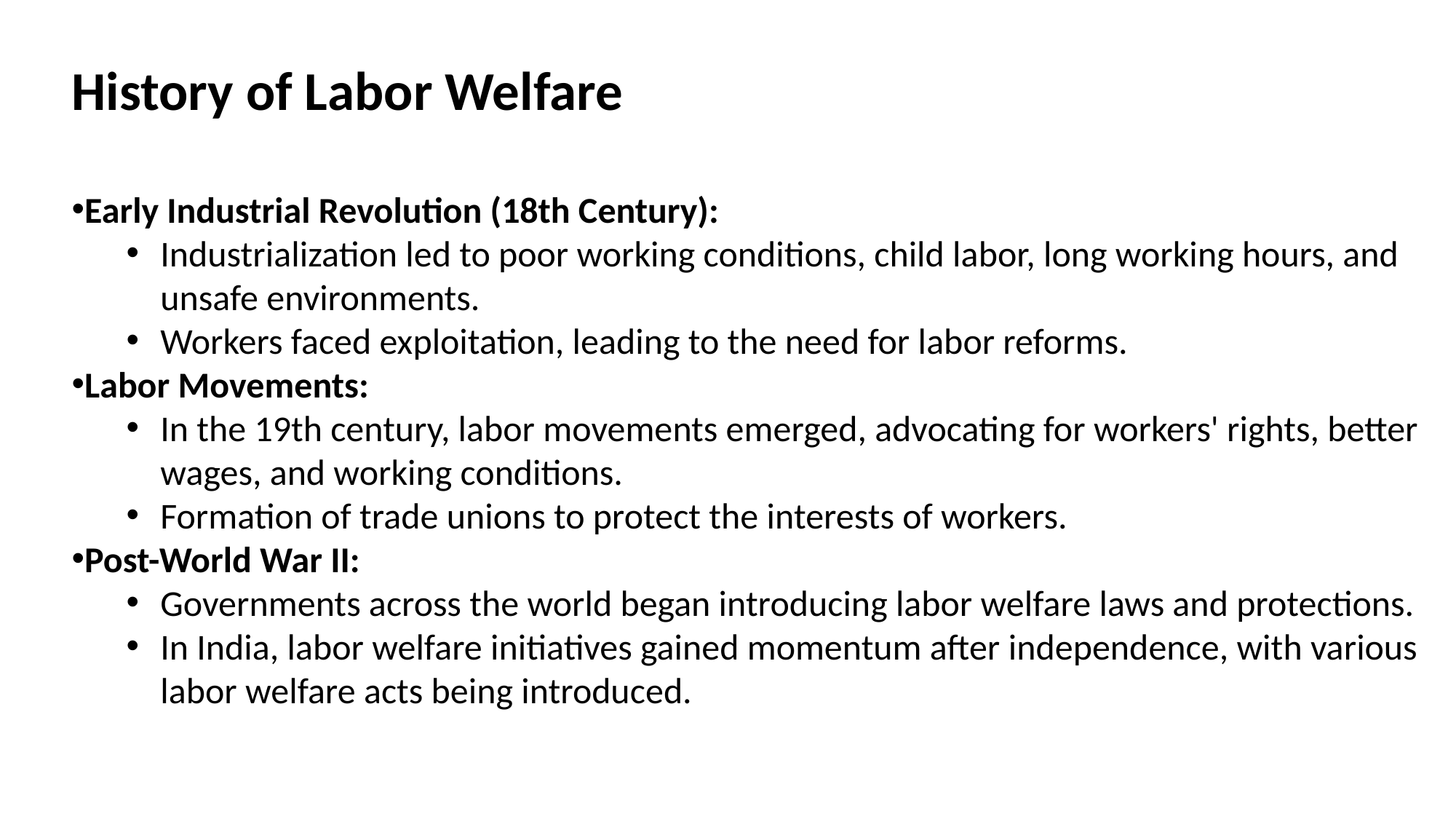

History of Labor Welfare

Early Industrial Revolution (18th Century):
Industrialization led to poor working conditions, child labor, long working hours, and unsafe environments.
Workers faced exploitation, leading to the need for labor reforms.
Labor Movements:
In the 19th century, labor movements emerged, advocating for workers' rights, better wages, and working conditions.
Formation of trade unions to protect the interests of workers.
Post-World War II:
Governments across the world began introducing labor welfare laws and protections.
In India, labor welfare initiatives gained momentum after independence, with various labor welfare acts being introduced.